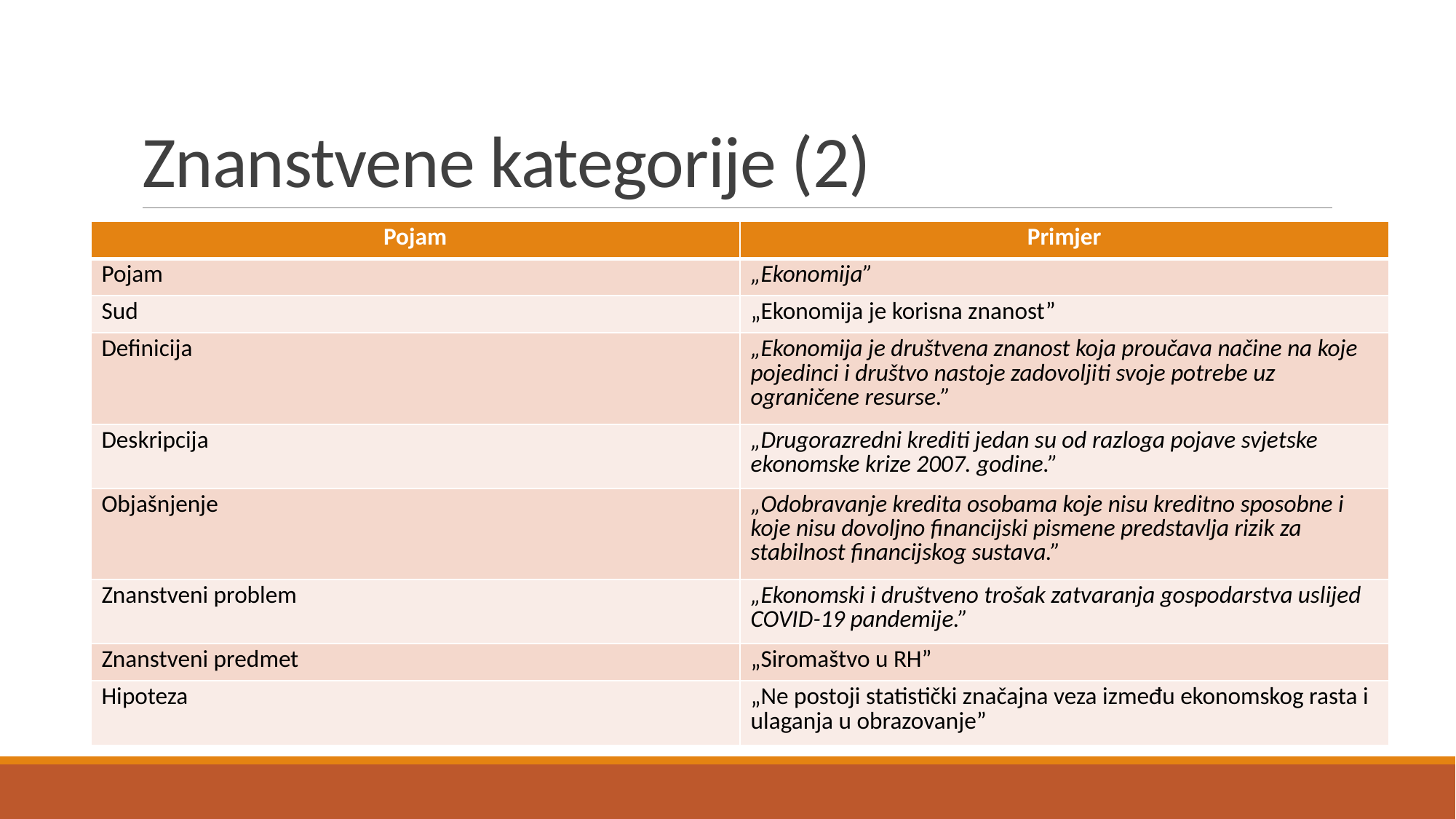

# Znanstvene kategorije (2)
| Pojam | Primjer |
| --- | --- |
| Pojam | „Ekonomija” |
| Sud | „Ekonomija je korisna znanost” |
| Definicija | „Ekonomija je društvena znanost koja proučava načine na koje pojedinci i društvo nastoje zadovoljiti svoje potrebe uz ograničene resurse.” |
| Deskripcija | „Drugorazredni krediti jedan su od razloga pojave svjetske ekonomske krize 2007. godine.” |
| Objašnjenje | „Odobravanje kredita osobama koje nisu kreditno sposobne i koje nisu dovoljno financijski pismene predstavlja rizik za stabilnost financijskog sustava.” |
| Znanstveni problem | „Ekonomski i društveno trošak zatvaranja gospodarstva uslijed COVID-19 pandemije.” |
| Znanstveni predmet | „Siromaštvo u RH” |
| Hipoteza | „Ne postoji statistički značajna veza između ekonomskog rasta i ulaganja u obrazovanje” |